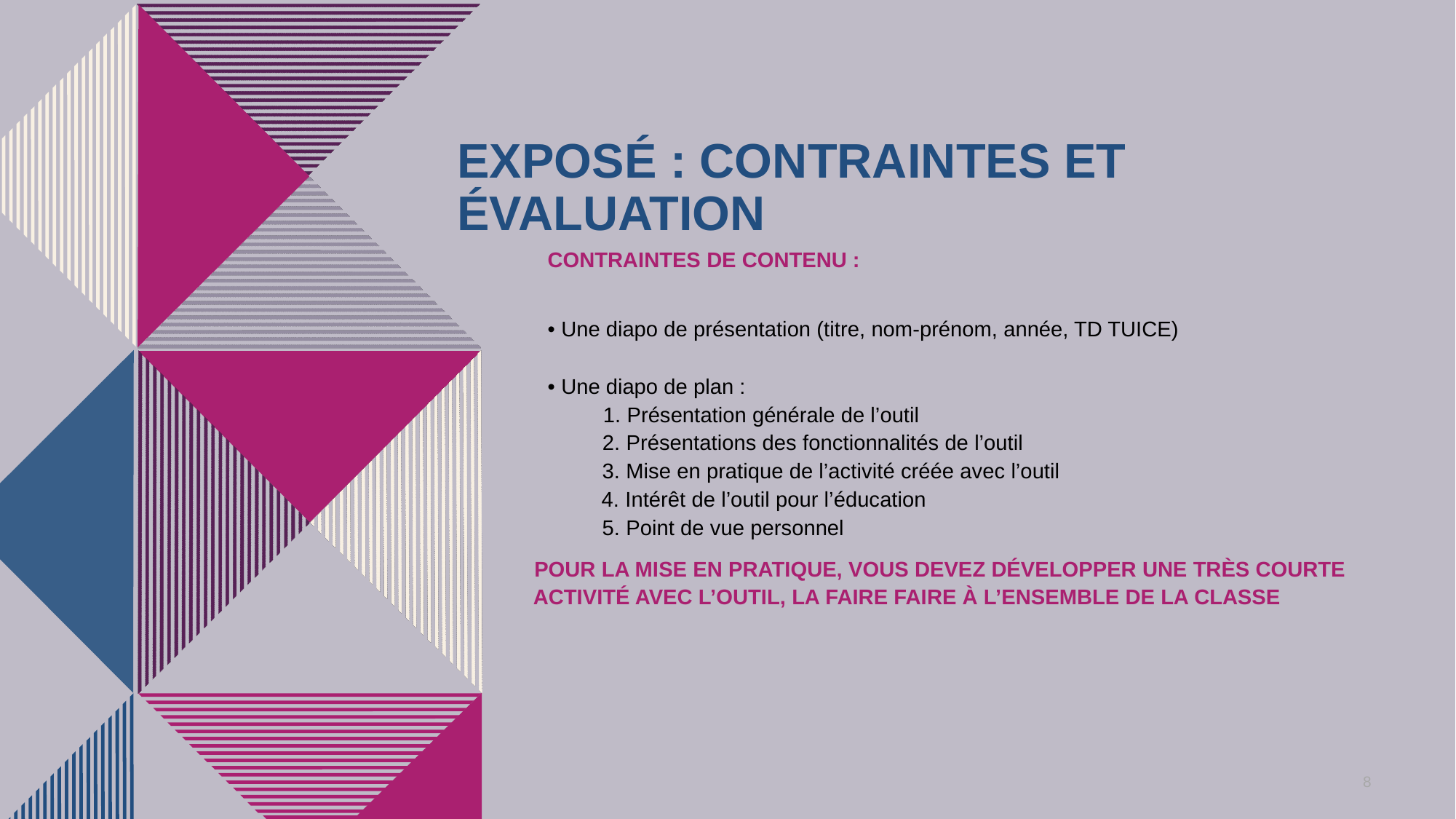

# Exposé : Contraintes et évaluation
Contraintes de contenu :

• Une diapo de présentation (titre, nom-prénom, année, TD TUICE)

• Une diapo de plan :
1. Présentation générale de l’outil
2. Présentations des fonctionnalités de l’outil
3. Mise en pratique de l’activité créée avec l’outil
4. Intérêt de l’outil pour l’éducation
5. Point de vue personnel
Pour la mise en pratique, vous devez développer une très courte activité avec l’outil, la faire faire à l’ensemble de la classe

8